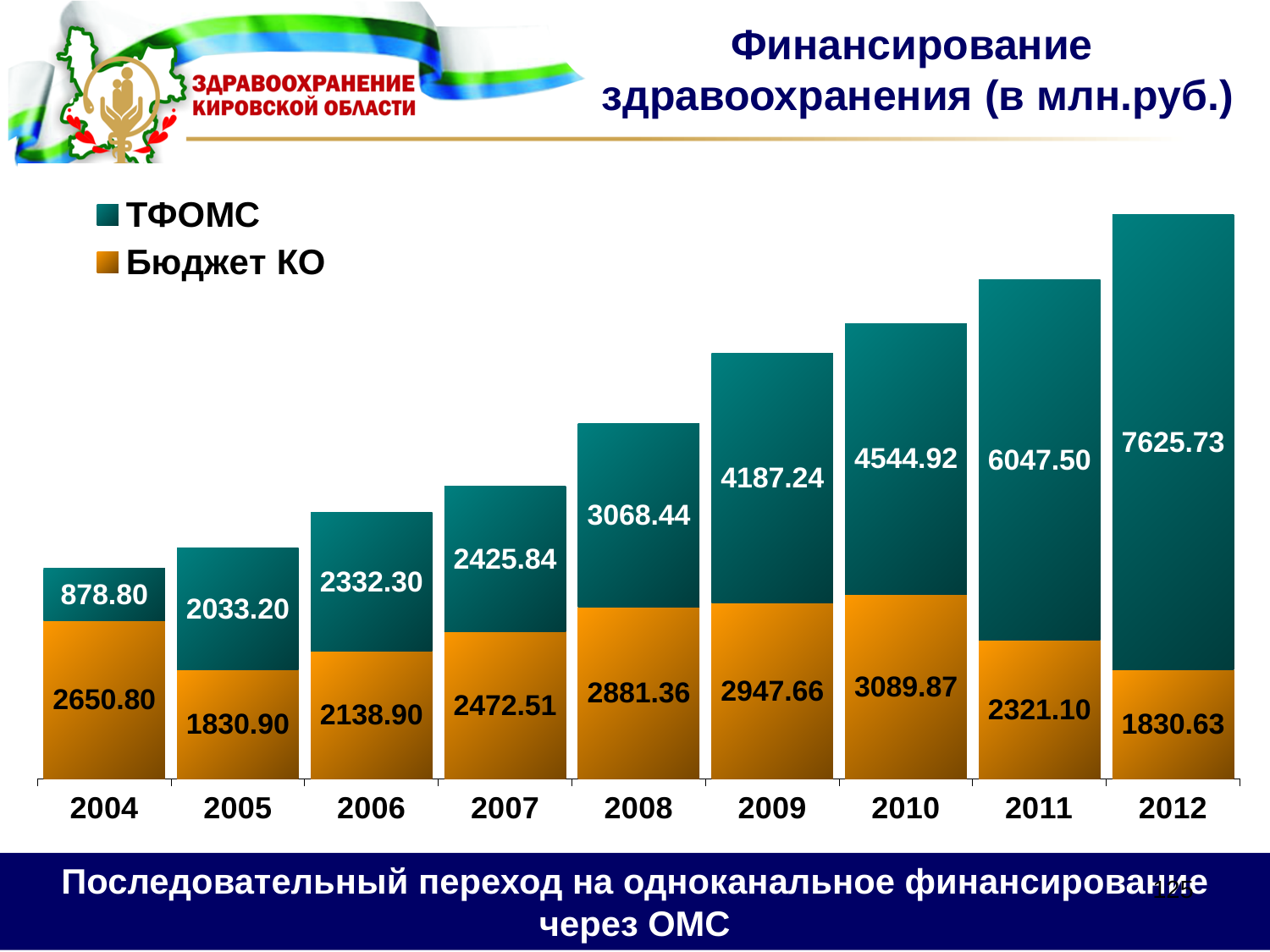

# Финансирование здравоохранения (в млн.руб.)

### Chart

| Category | Бюджет КО | ТФОМС |
|---|---|---|
| 2004 | 2650.8 | 878.8 |
| 2005 | 1830.9 | 2033.2 |
| 2006 | 2138.9 | 2332.3 |
| 2007 | 2472.51 | 2425.84 |
| 2008 | 2881.36 | 3068.44 |
| 2009 | 2947.66 | 4187.24 |
| 2010 | 3089.8700000000003 | 4544.92 |
| 2011 | 2321.1 | 6047.5 |
| 2012 | 1830.6299999999999 | 7625.73 |
Последовательный переход на одноканальное финансирование через ОМС
125